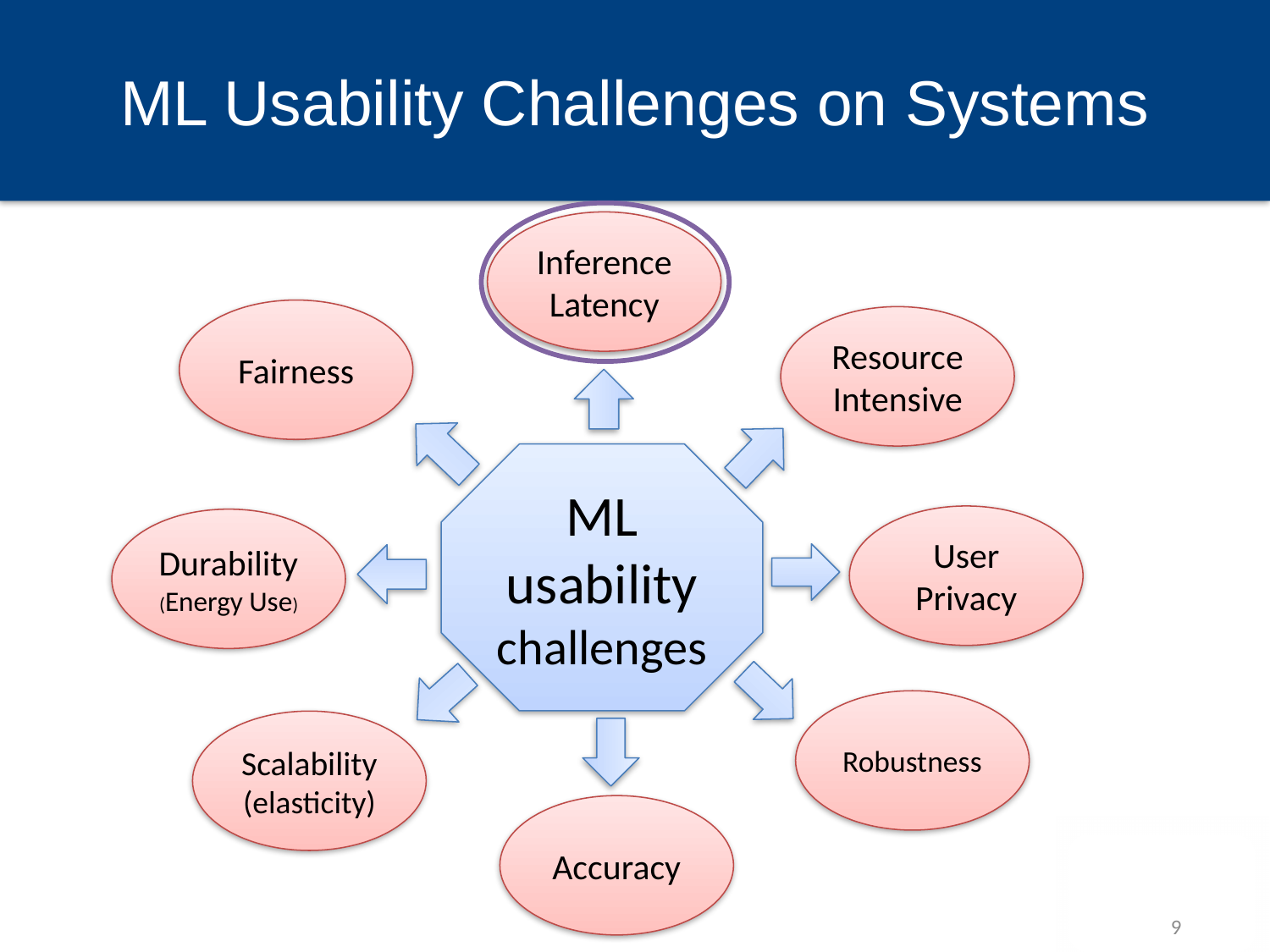

# ML Usability Challenges on Systems

Inference Latency
Fairness
Resource Intensive

ML usability challenges
User Privacy
Durability(Energy Use)

Robustness
Scalability (elasticity)

Accuracy

9